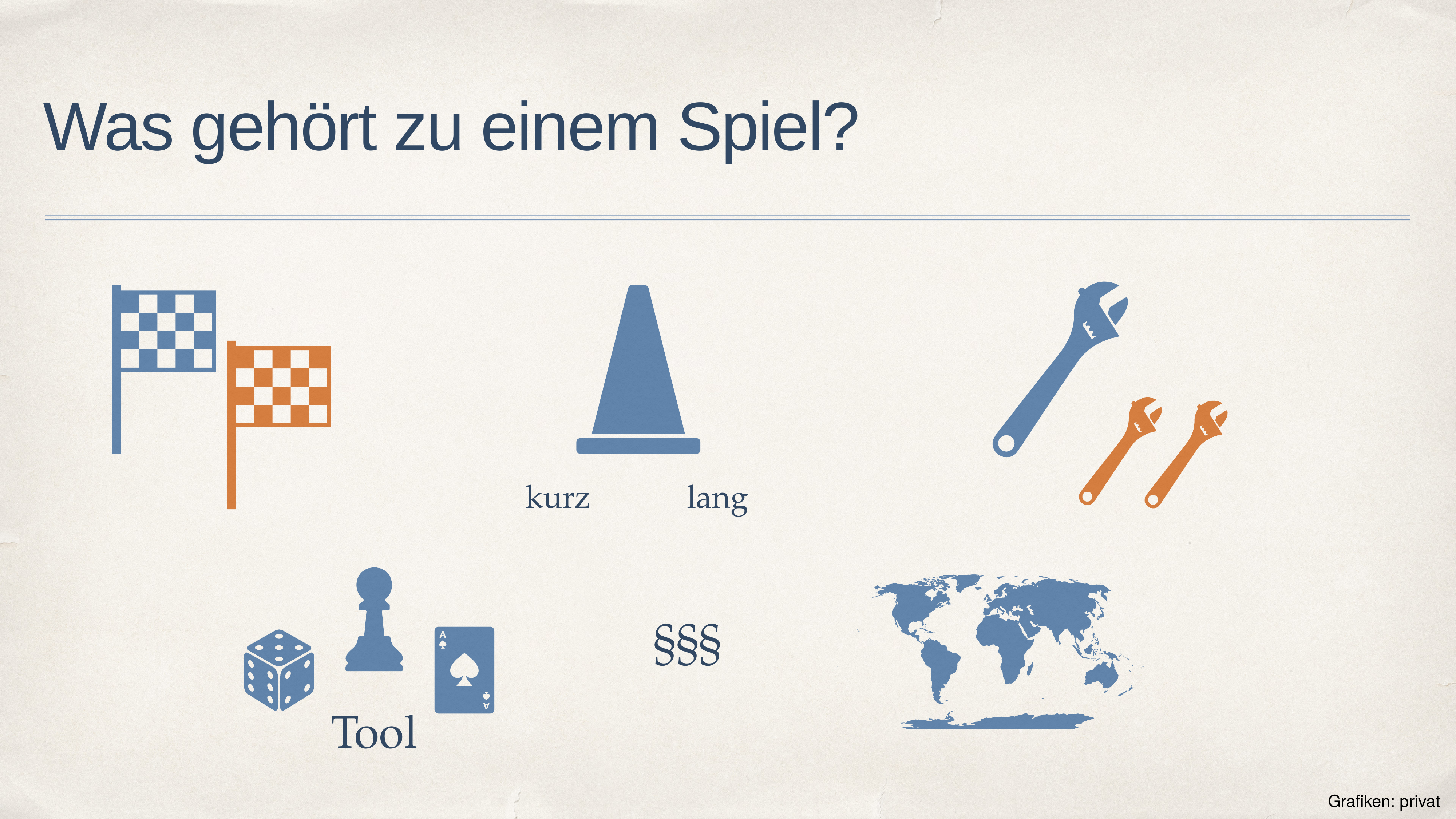

# Was gehört zu einem Spiel?

kurz
lang

§§§

Tool
Grafiken: privat